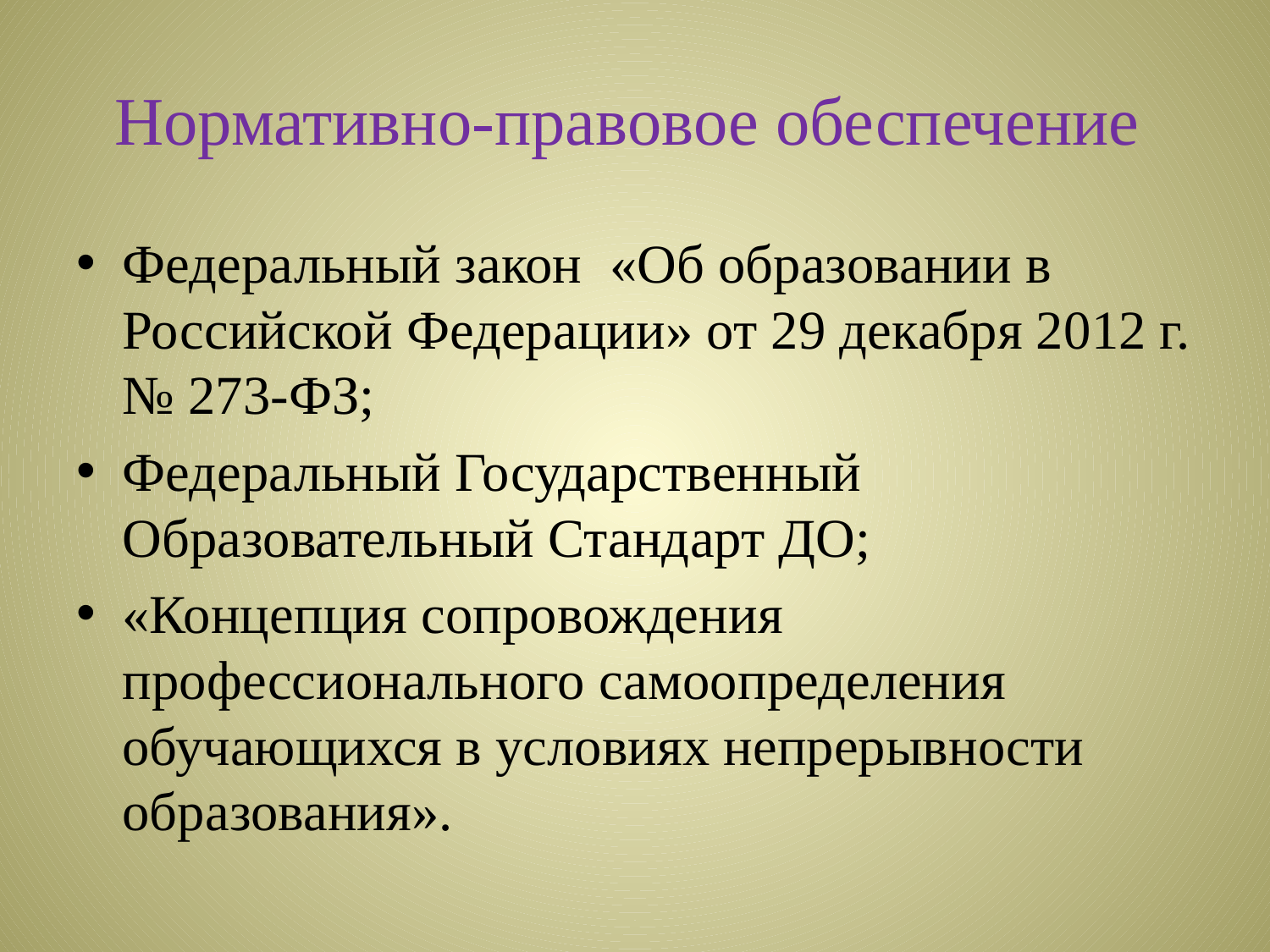

# Нормативно-правовое обеспечение
Федеральный закон  «Об образовании в Российской Федерации» от 29 декабря 2012 г. № 273-ФЗ;
Федеральный Государственный Образовательный Стандарт ДО;
«Концепция сопровождения профессионального самоопределения обучающихся в условиях непрерывности образования».